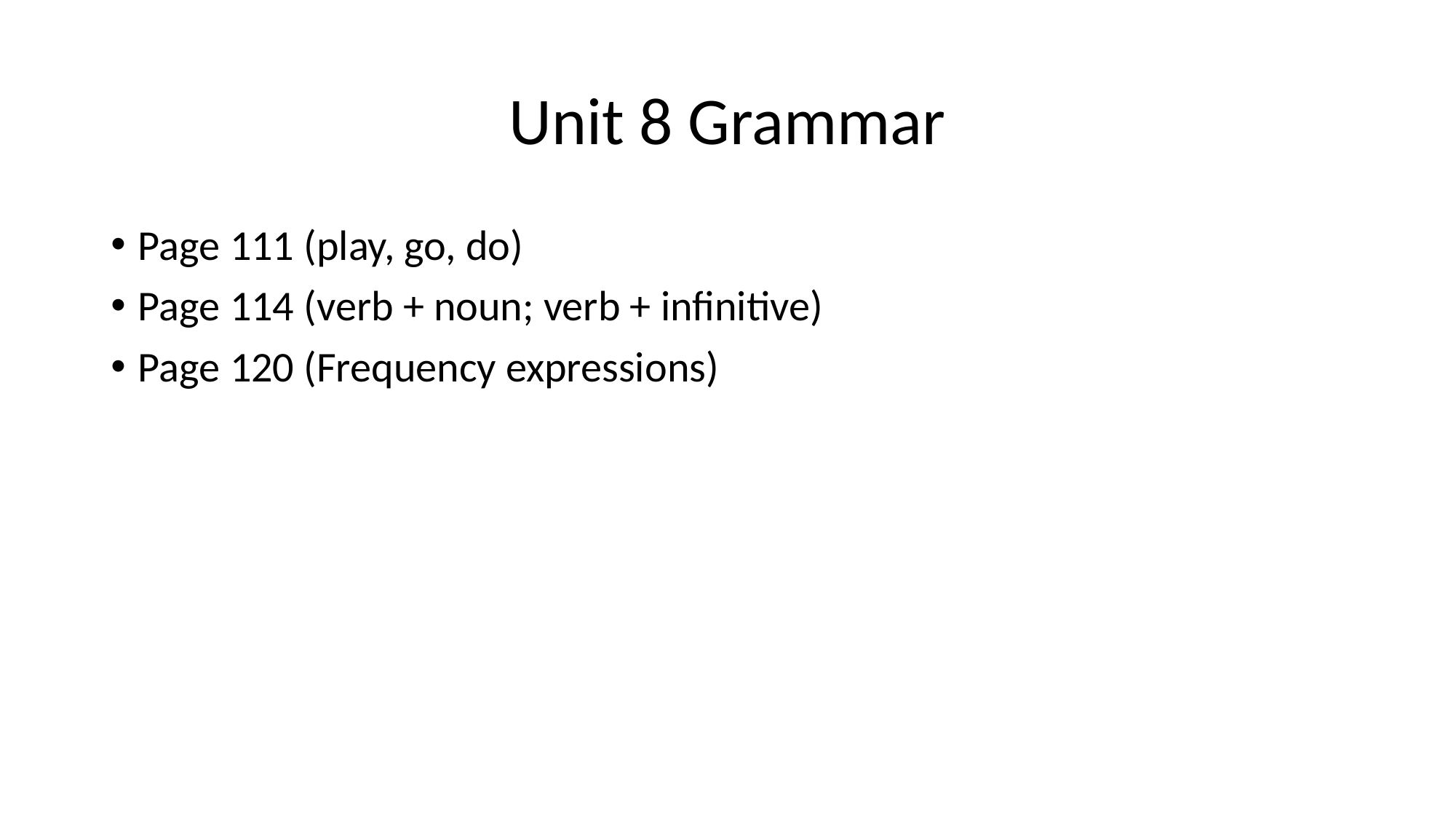

# Unit 8 Grammar
Page 111 (play, go, do)
Page 114 (verb + noun; verb + infinitive)
Page 120 (Frequency expressions)